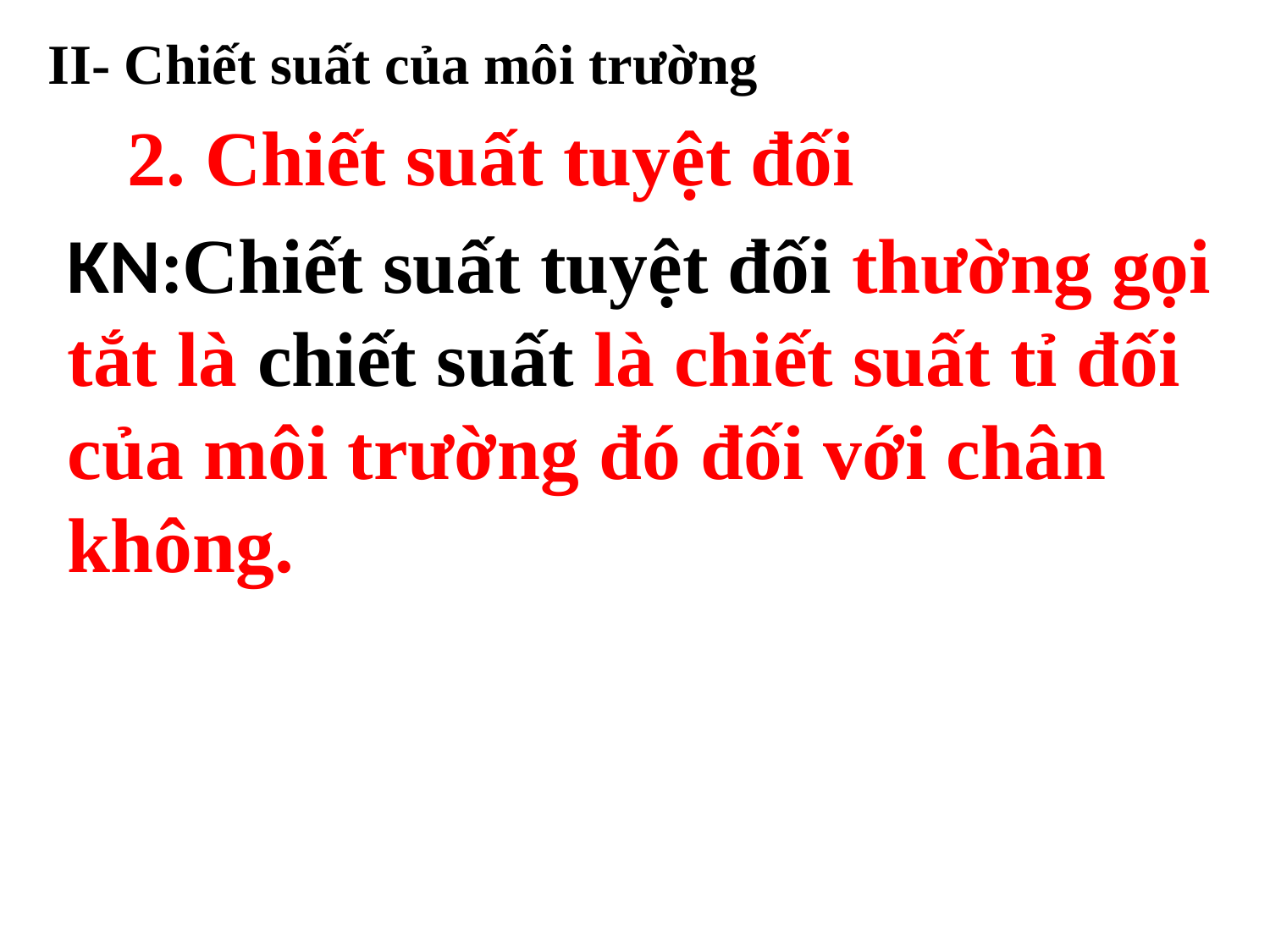

II- Chiết suất của môi trường
2. Chiết suất tuyệt đối
KN:Chiết suất tuyệt đối thường gọi tắt là chiết suất là chiết suất tỉ đối của môi trường đó đối với chân không.